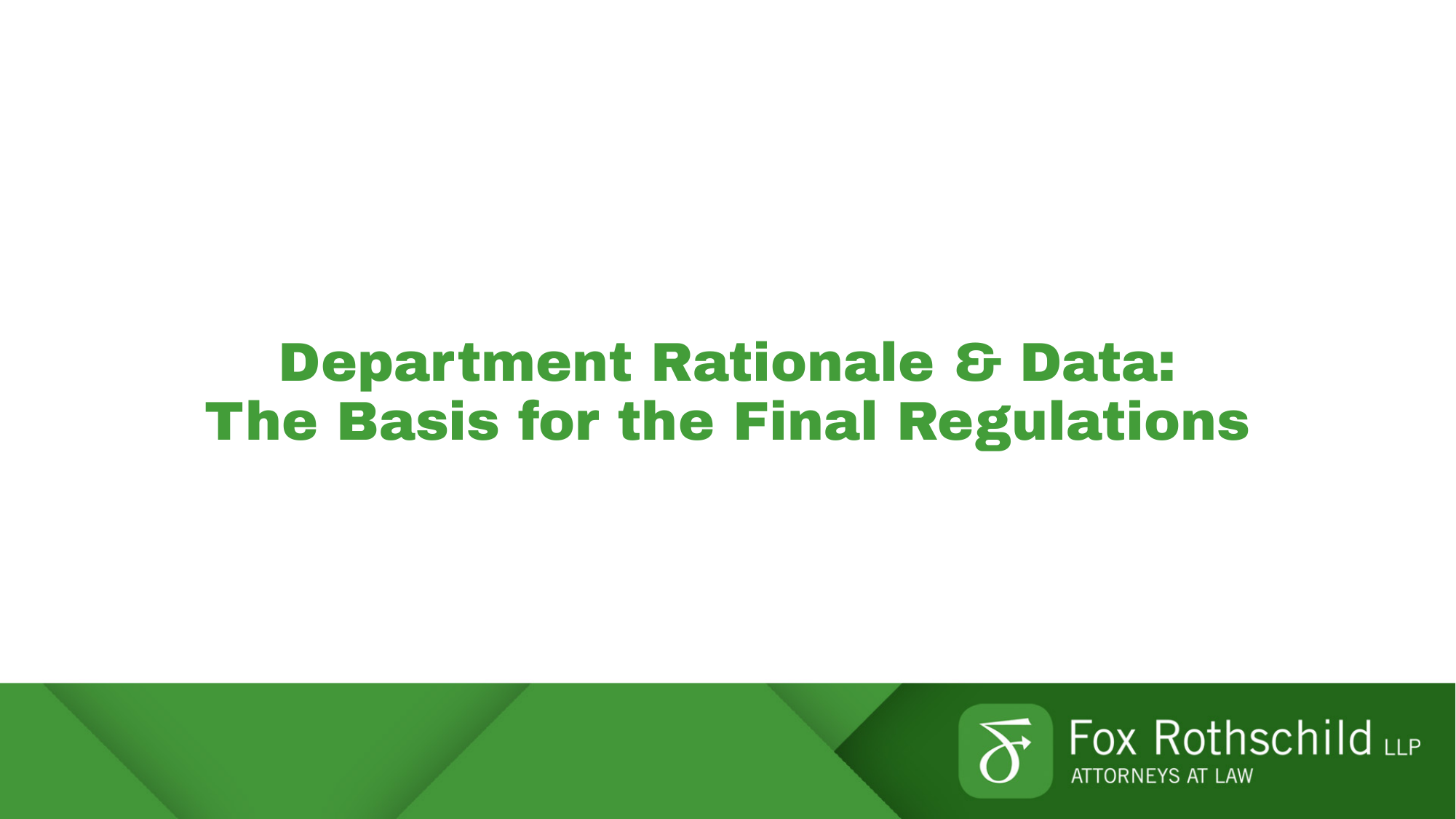

# Department Rationale & Data: The Basis for the Final Regulations